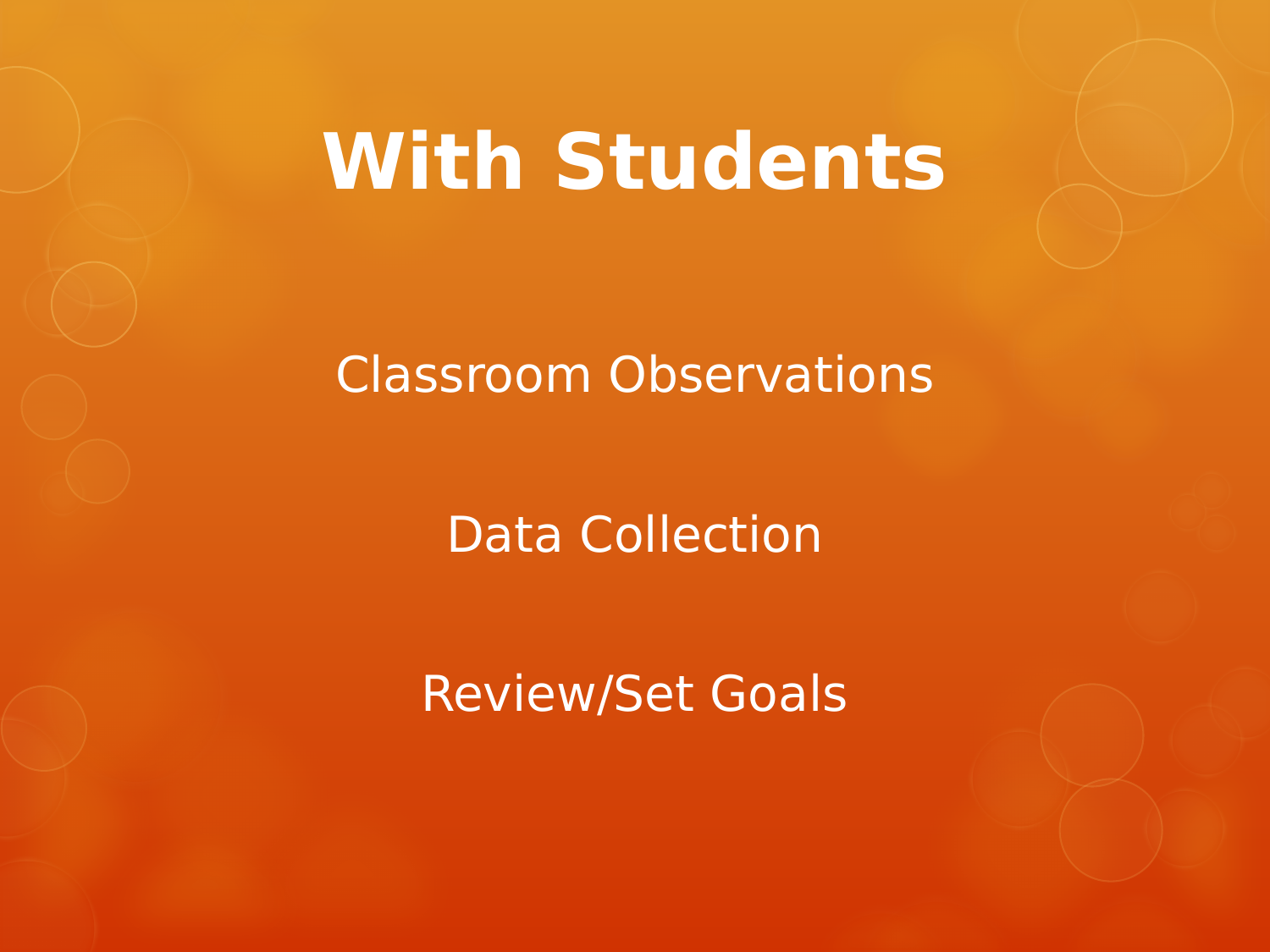

# With Students
Classroom Observations

Data Collection

Review/Set Goals